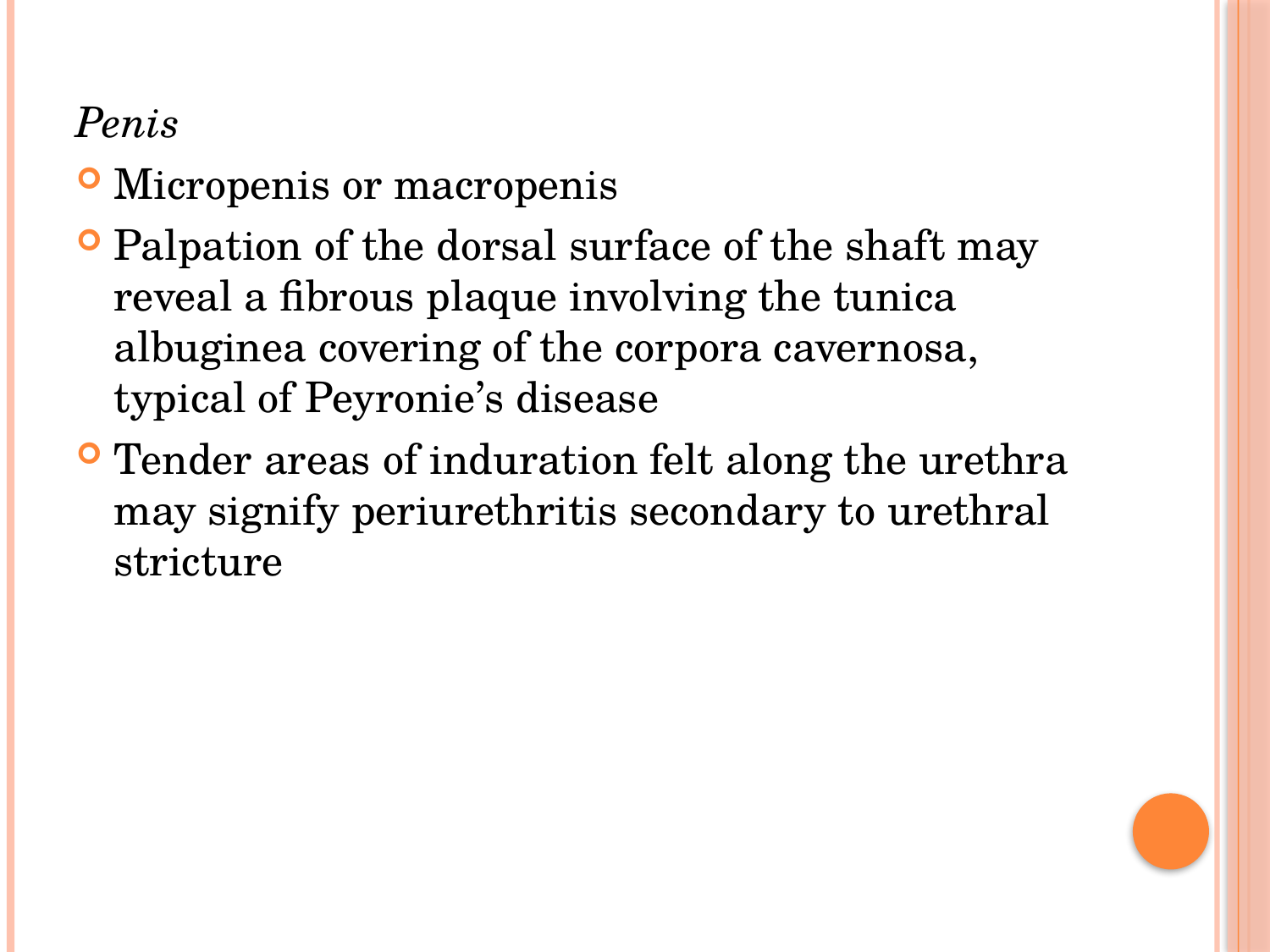

Penis
Micropenis or macropenis
Palpation of the dorsal surface of the shaft may reveal a fibrous plaque involving the tunica albuginea covering of the corpora cavernosa, typical of Peyronie’s disease
Tender areas of induration felt along the urethra may signify periurethritis secondary to urethral stricture